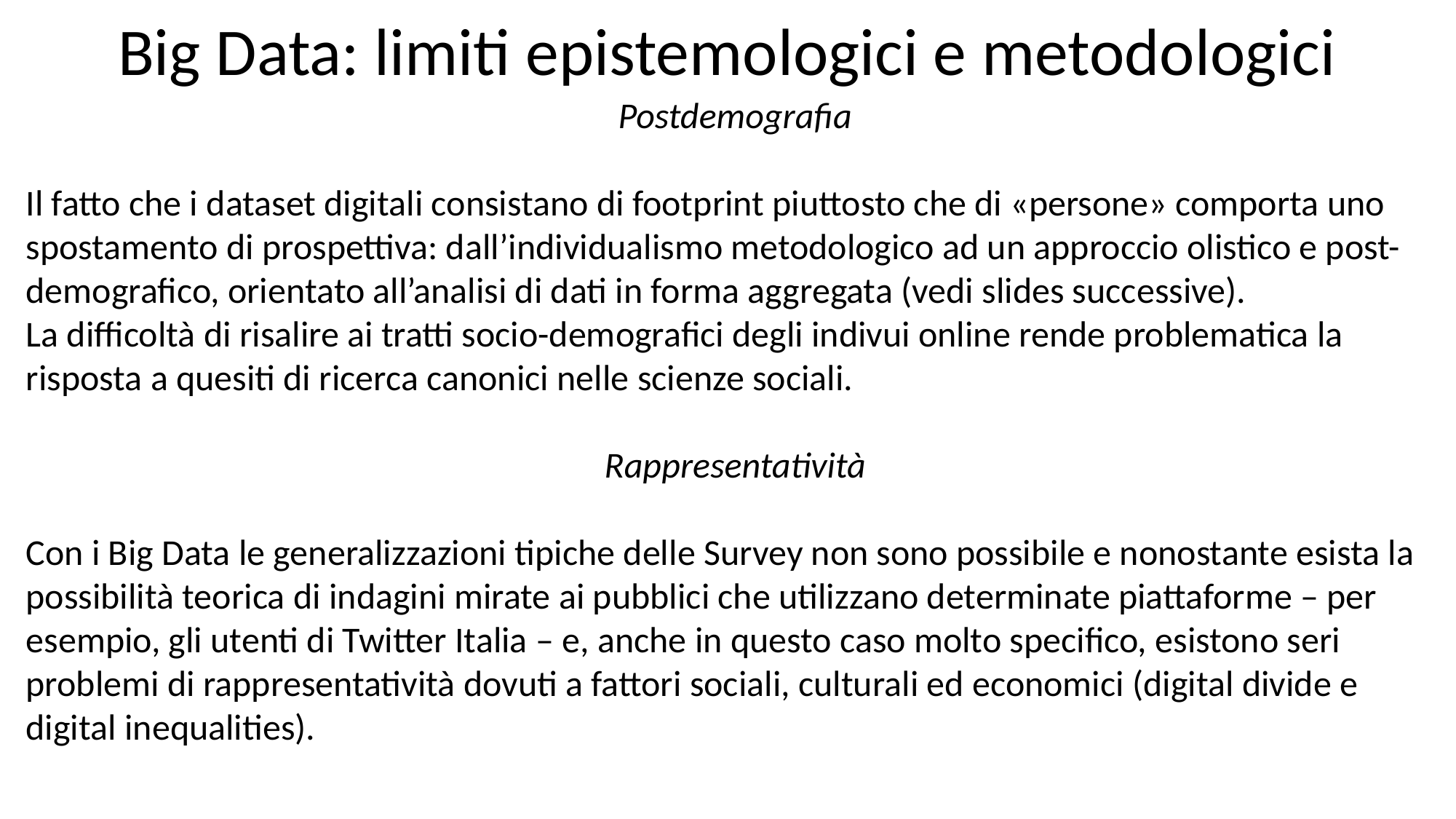

# Big Data: limiti epistemologici e metodologici
Postdemografia

Il fatto che i dataset digitali consistano di footprint piuttosto che di «persone» comporta uno spostamento di prospettiva: dall’individualismo metodologico ad un approccio olistico e post-demografico, orientato all’analisi di dati in forma aggregata (vedi slides successive).
La difficoltà di risalire ai tratti socio-demografici degli indivui online rende problematica la risposta a quesiti di ricerca canonici nelle scienze sociali.

Rappresentatività

Con i Big Data le generalizzazioni tipiche delle Survey non sono possibile e nonostante esista la possibilità teorica di indagini mirate ai pubblici che utilizzano determinate piattaforme – per esempio, gli utenti di Twitter Italia – e, anche in questo caso molto specifico, esistono seri
problemi di rappresentatività dovuti a fattori sociali, culturali ed economici (digital divide e digital inequalities).